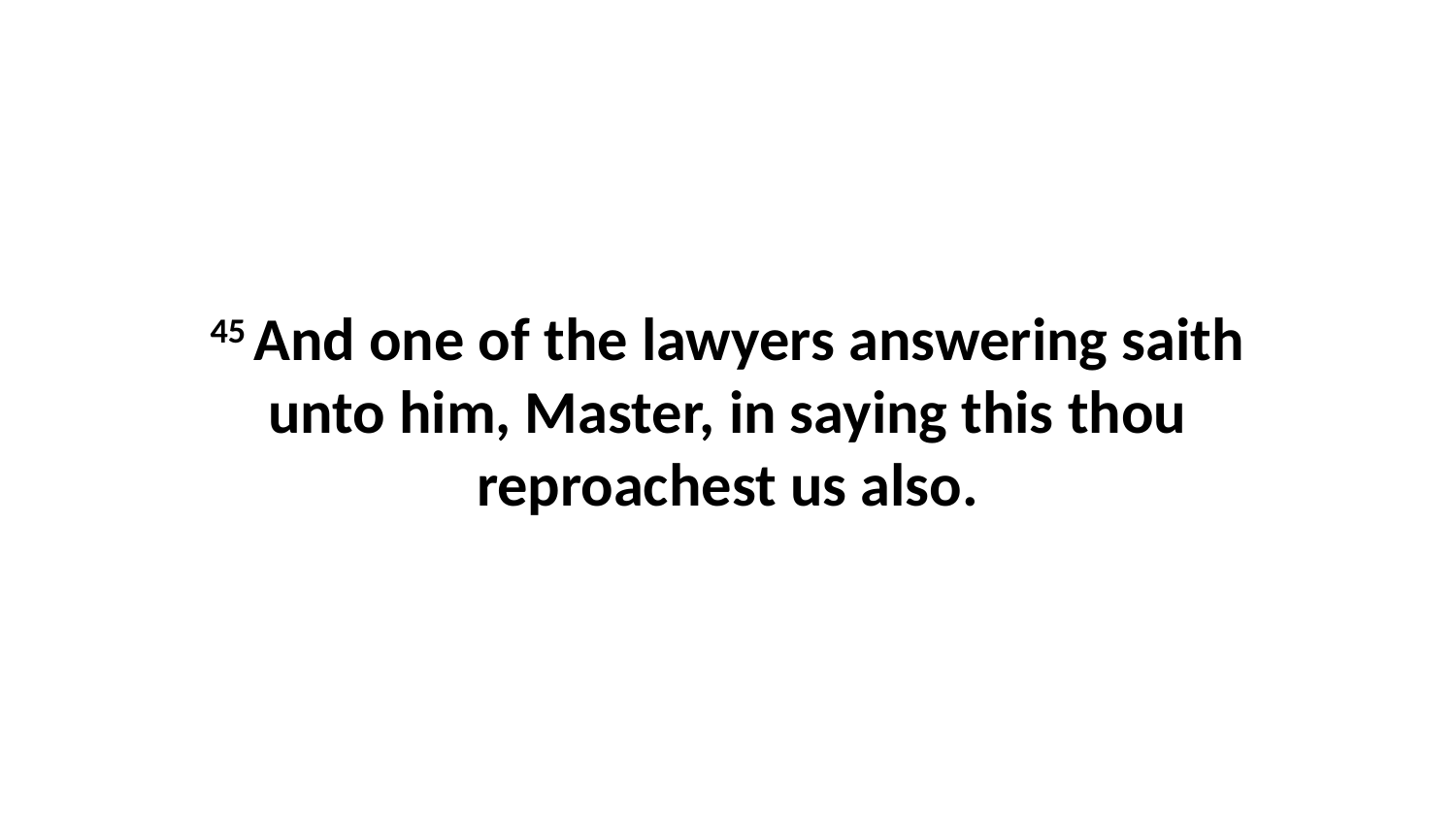

45 And one of the lawyers answering saith unto him, Master, in saying this thou reproachest us also.